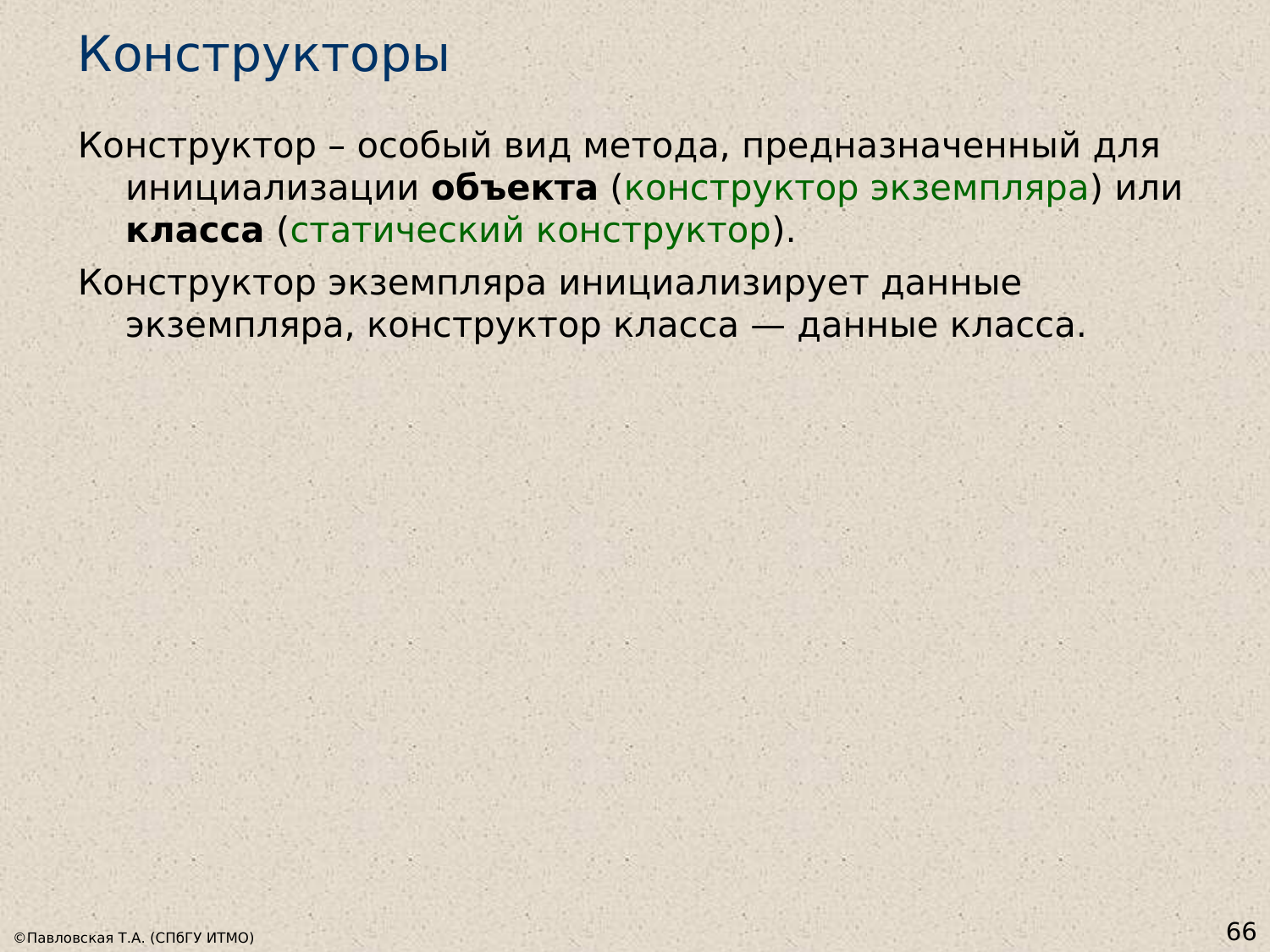

# Конструкторы
Конструктор – особый вид метода, предназначенный для инициализации объекта (конструктор экземпляра) или класса (статический конструктор).
Конструктор экземпляра инициализирует данные экземпляра, конструктор класса — данные класса.
66
©Павловская Т.А. (СПбГУ ИТМО)